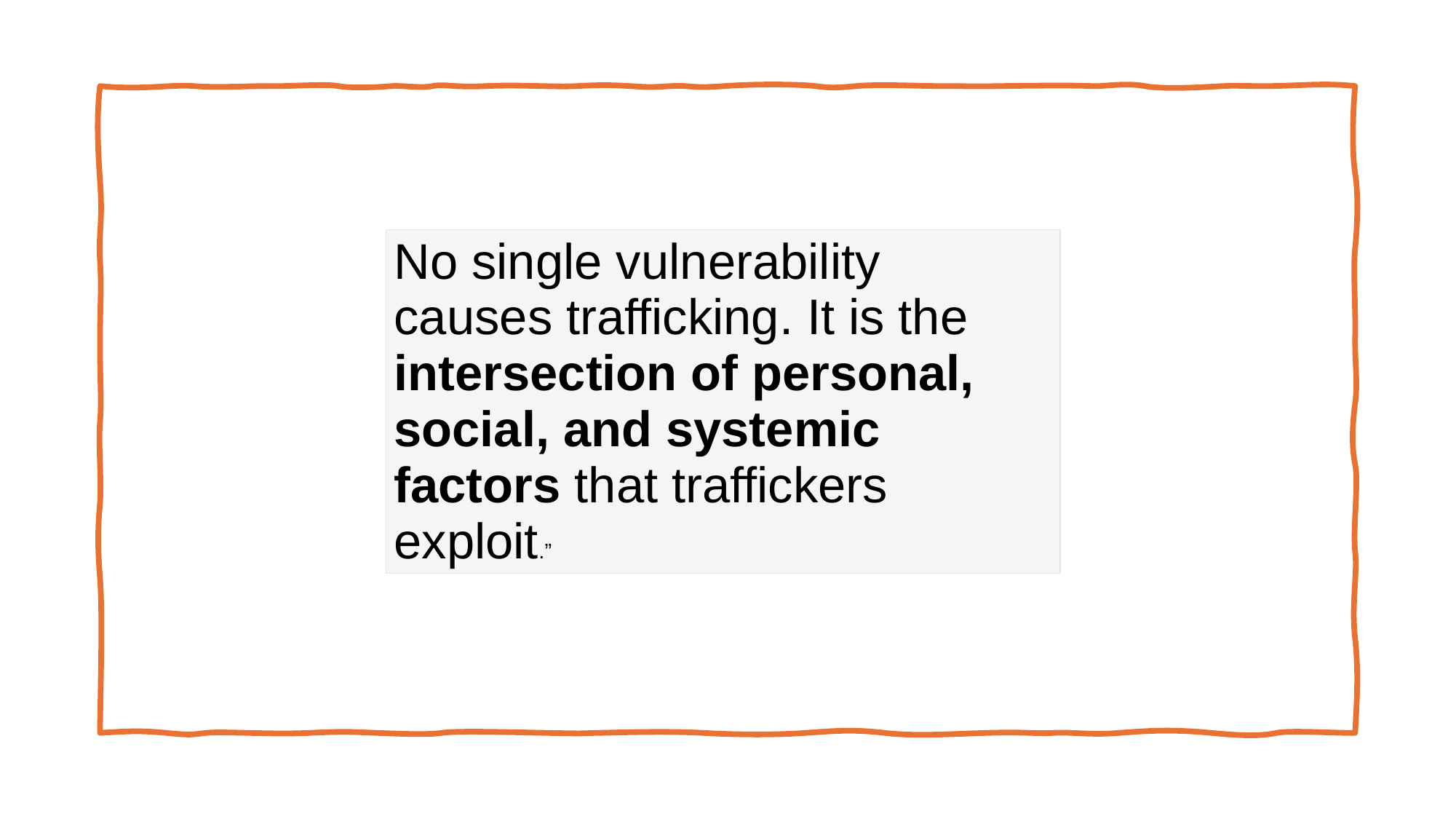

| No single vulnerability causes trafficking. It is the intersection of personal, social, and systemic factors that traffickers exploit.” |
| --- |
|  |